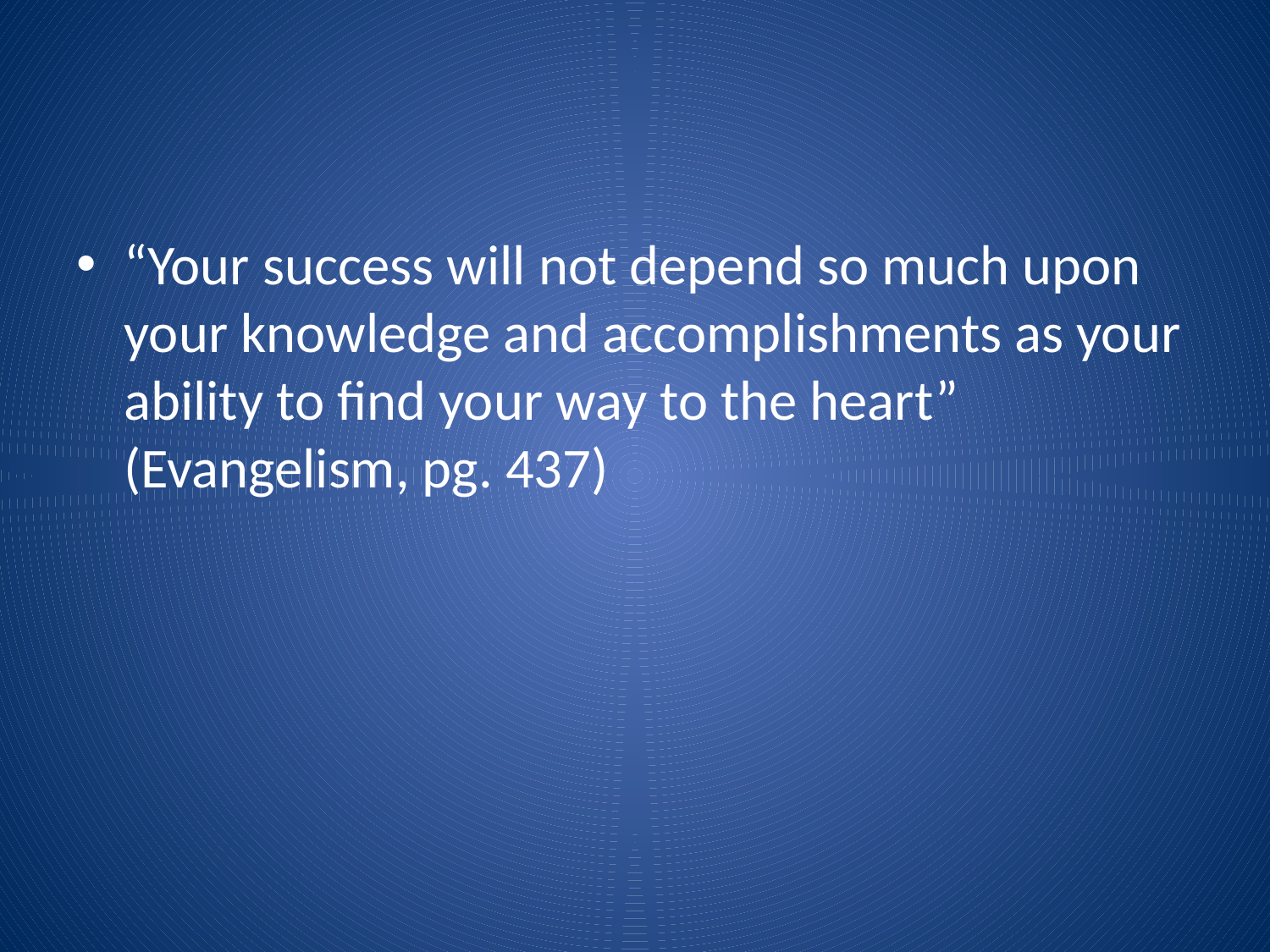

#
“Your success will not depend so much upon your knowledge and accomplishments as your ability to find your way to the heart” (Evangelism, pg. 437)